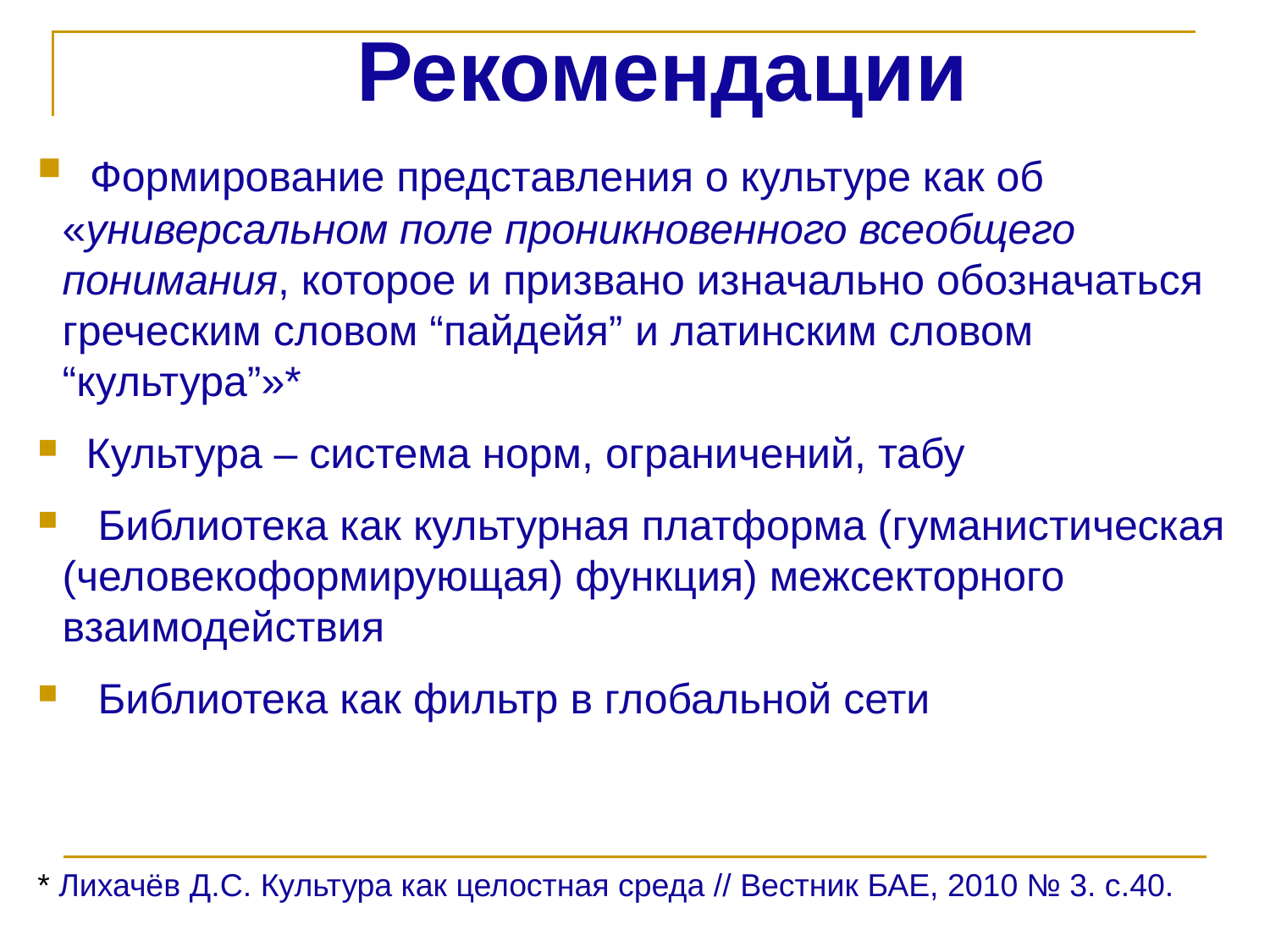

Рекомендации
  Формирование представления о культуре как об «универсальном поле проникновенного всеобщего понимания, которое и призвано изначально обозначаться греческим словом “пайдейя” и латинским словом “культура”»*
  Культура – система норм, ограничений, табу
   Библиотека как культурная платформа (гуманистическая (человекоформирующая) функция) межсекторного взаимодействия
   Библиотека как фильтр в глобальной сети
* Лихачёв Д.С. Культура как целостная среда // Вестник БАЕ, 2010 № 3. с.40.